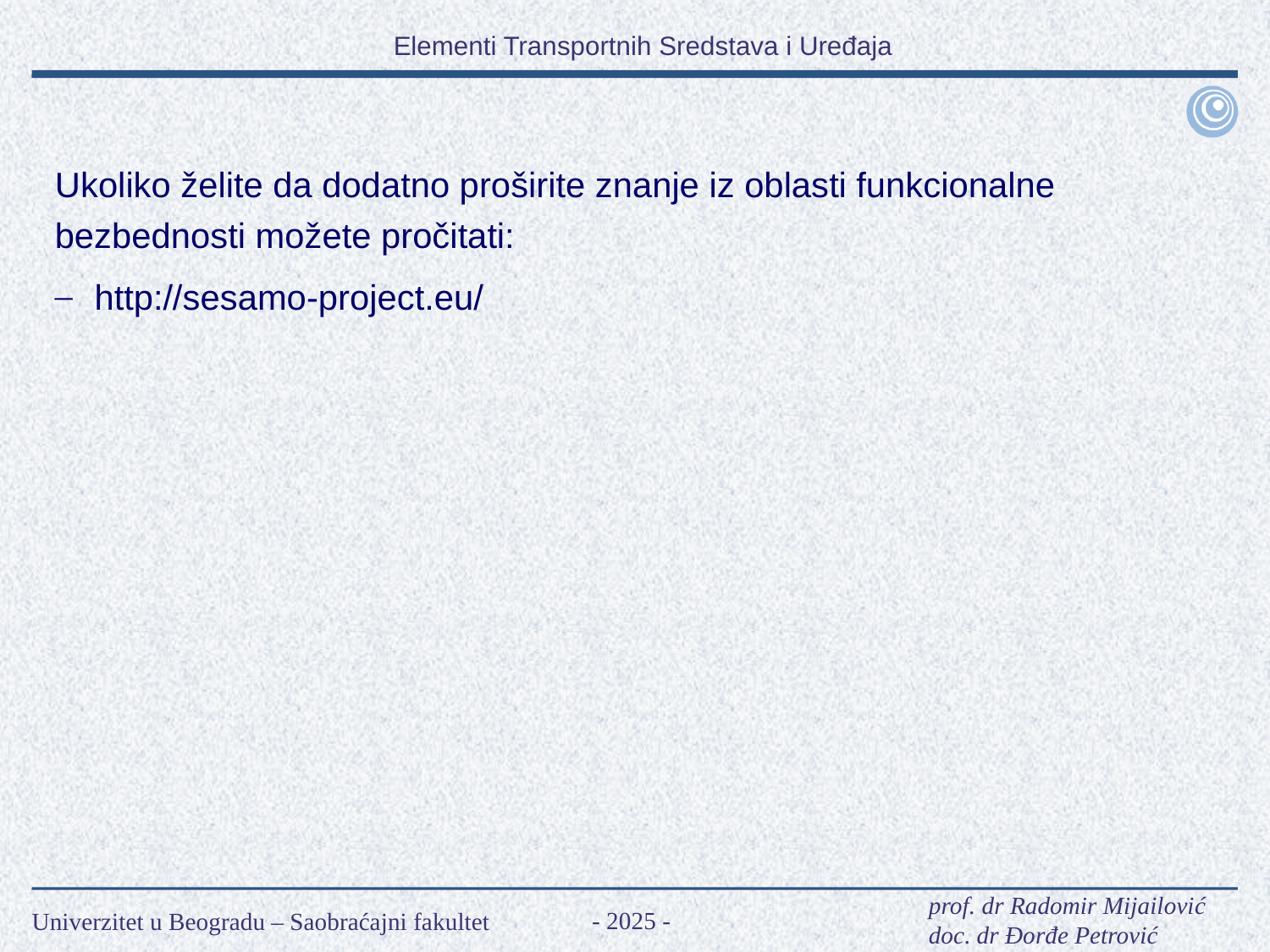

Ukoliko želite da dodatno proširite znanje iz oblasti funkcionalne bezbednosti možete pročitati:
 http://sesamo-project.eu/